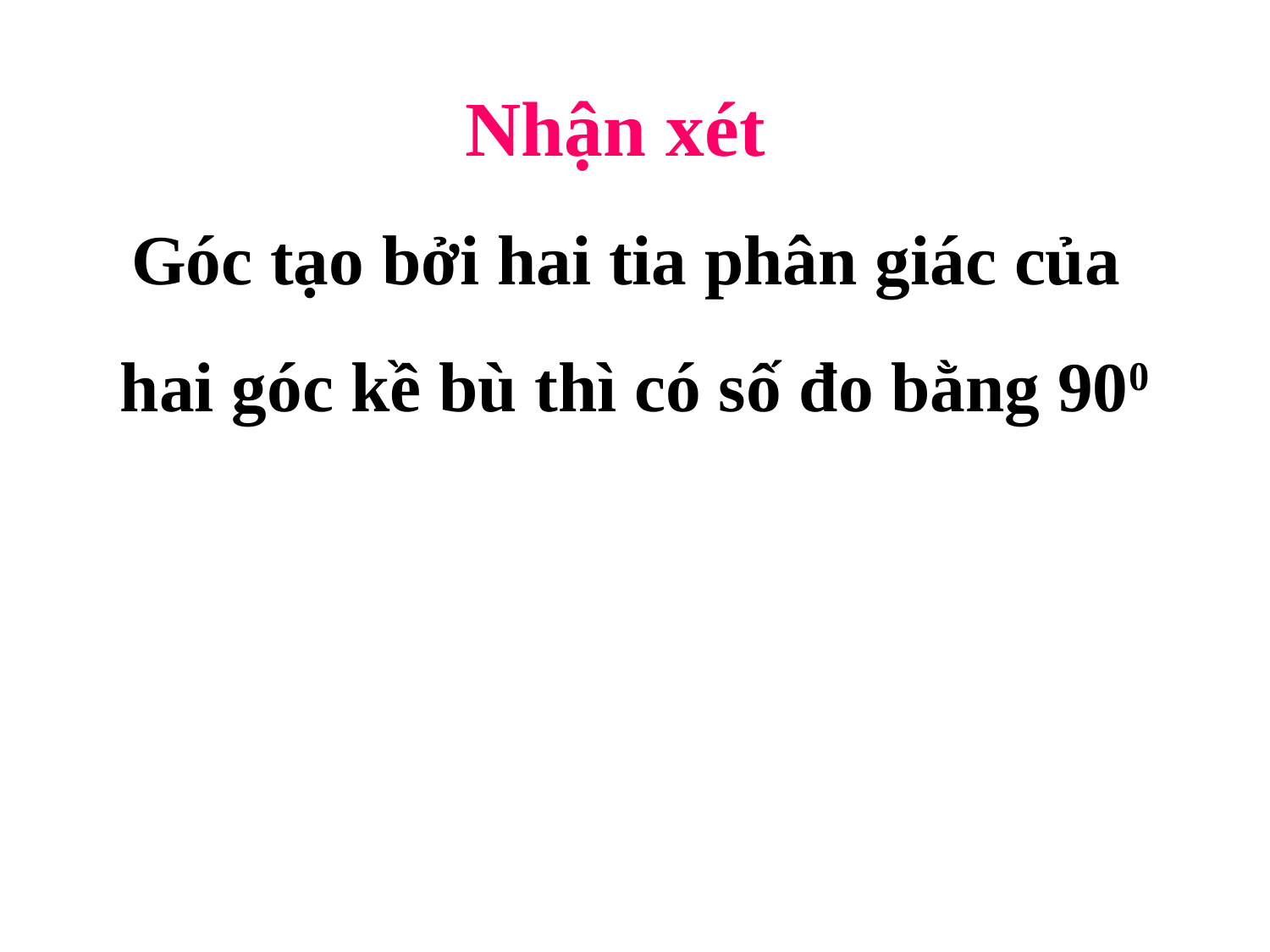

Nhận xét
Góc tạo bởi hai tia phân giác của
hai góc kề bù thì có số đo bằng 900